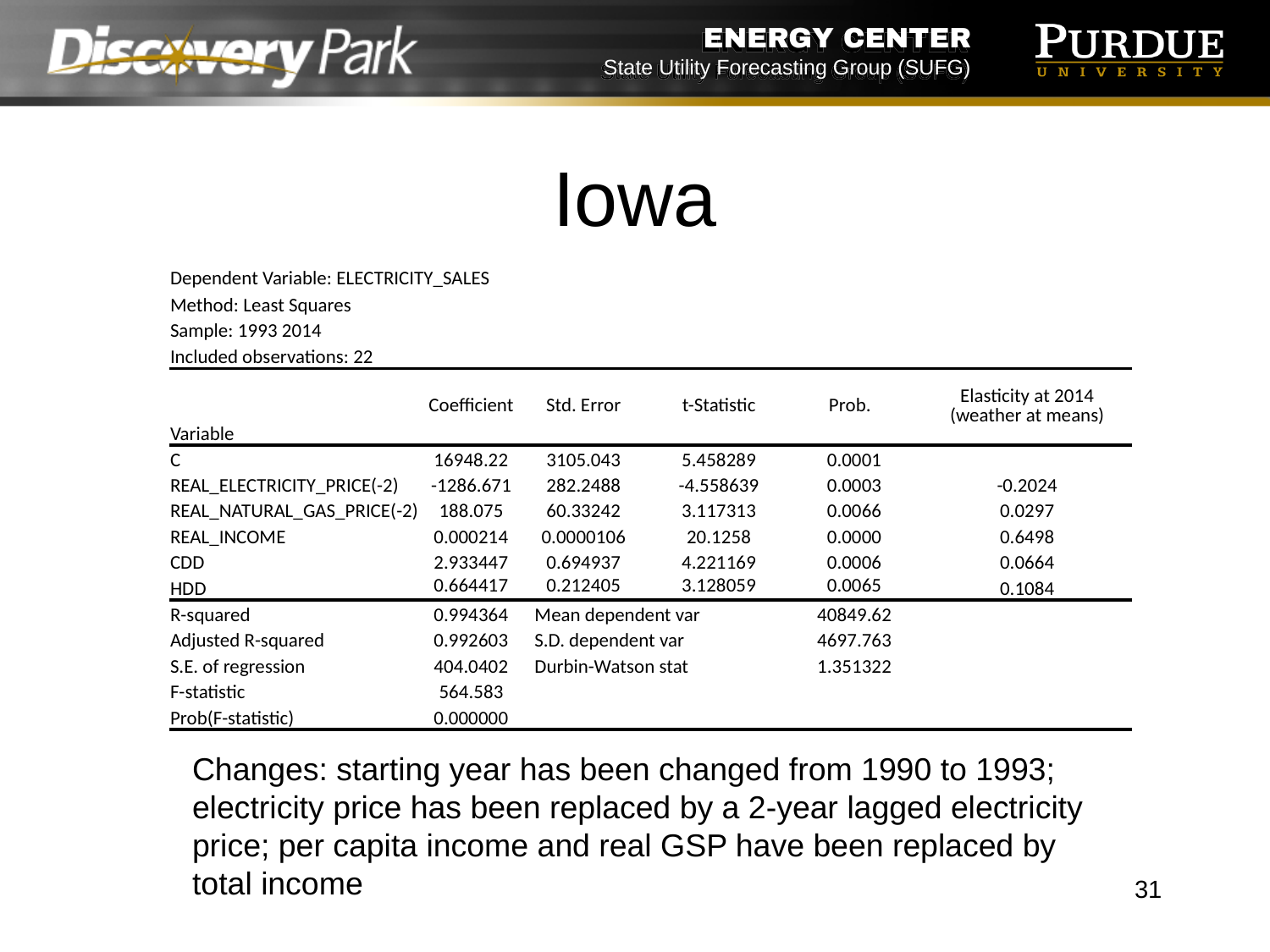

# Iowa
| Dependent Variable: ELECTRICITY\_SALES |  |  |  |  |  |
| --- | --- | --- | --- | --- | --- |
| Method: Least Squares |  |  |  |  |  |
| Sample: 1993 2014 |  |  |  |  |  |
| Included observations: 22 |  |  |  |  |  |
| Variable | Coefficient | Std. Error | t-Statistic | Prob. | Elasticity at 2014 (weather at means) |
| C | 16948.22 | 3105.043 | 5.458289 | 0.0001 |  |
| REAL\_ELECTRICITY\_PRICE(-2) | -1286.671 | 282.2488 | -4.558639 | 0.0003 | -0.2024 |
| REAL\_NATURAL\_GAS\_PRICE(-2) | 188.075 | 60.33242 | 3.117313 | 0.0066 | 0.0297 |
| REAL\_INCOME | 0.000214 | 0.0000106 | 20.1258 | 0.0000 | 0.6498 |
| CDD | 2.933447 | 0.694937 | 4.221169 | 0.0006 | 0.0664 |
| HDD | 0.664417 | 0.212405 | 3.128059 | 0.0065 | 0.1084 |
| R-squared | 0.994364 | Mean dependent var |  | 40849.62 |  |
| Adjusted R-squared | 0.992603 | S.D. dependent var |  | 4697.763 |  |
| S.E. of regression | 404.0402 | Durbin-Watson stat |  | 1.351322 |  |
| F-statistic | 564.583 |  |  |  |  |
| Prob(F-statistic) | 0.000000 |  |  |  |  |
Changes: starting year has been changed from 1990 to 1993; electricity price has been replaced by a 2-year lagged electricity price; per capita income and real GSP have been replaced by total income
31